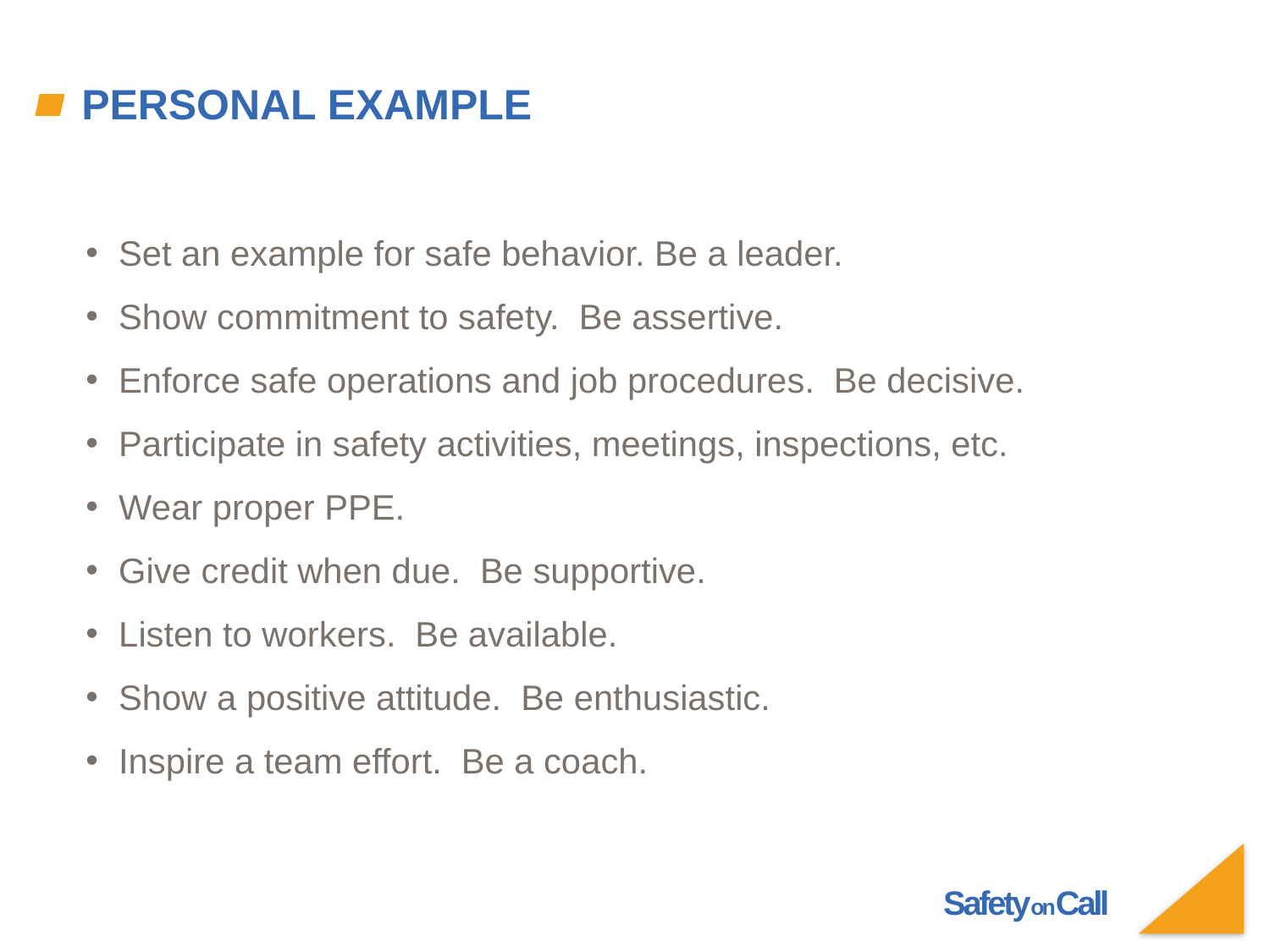

# Personal example
Set an example for safe behavior. Be a leader.
Show commitment to safety.  Be assertive.
Enforce safe operations and job procedures.  Be decisive.
Participate in safety activities, meetings, inspections, etc.
Wear proper PPE.
Give credit when due.  Be supportive.
Listen to workers.  Be available.
Show a positive attitude.  Be enthusiastic.
Inspire a team effort.  Be a coach.